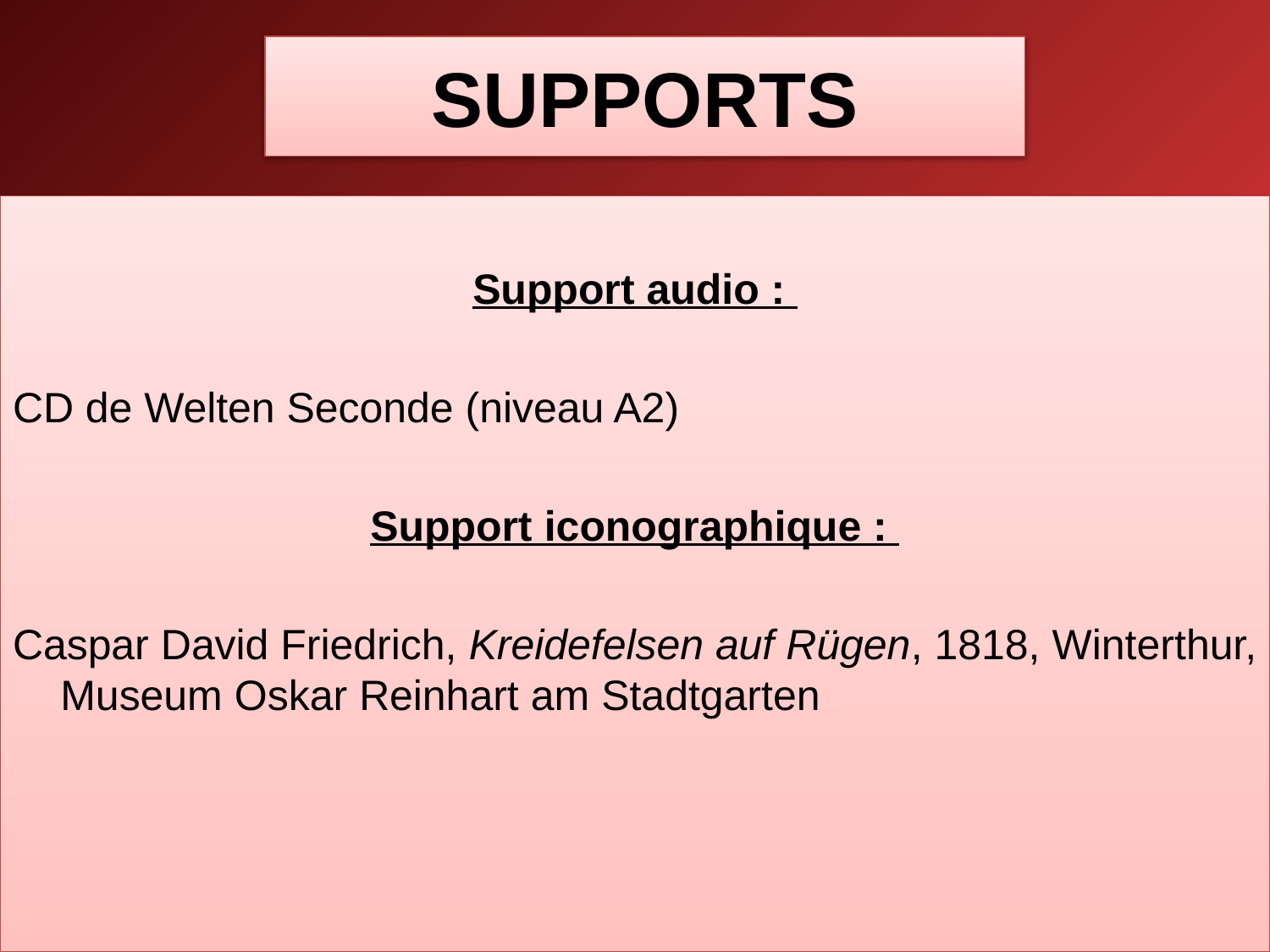

# SUPPORTS

Support audio :

CD de Welten Seconde (niveau A2)

Support iconographique :

Caspar David Friedrich, Kreidefelsen auf Rügen, 1818, Winterthur, Museum Oskar Reinhart am Stadtgarten